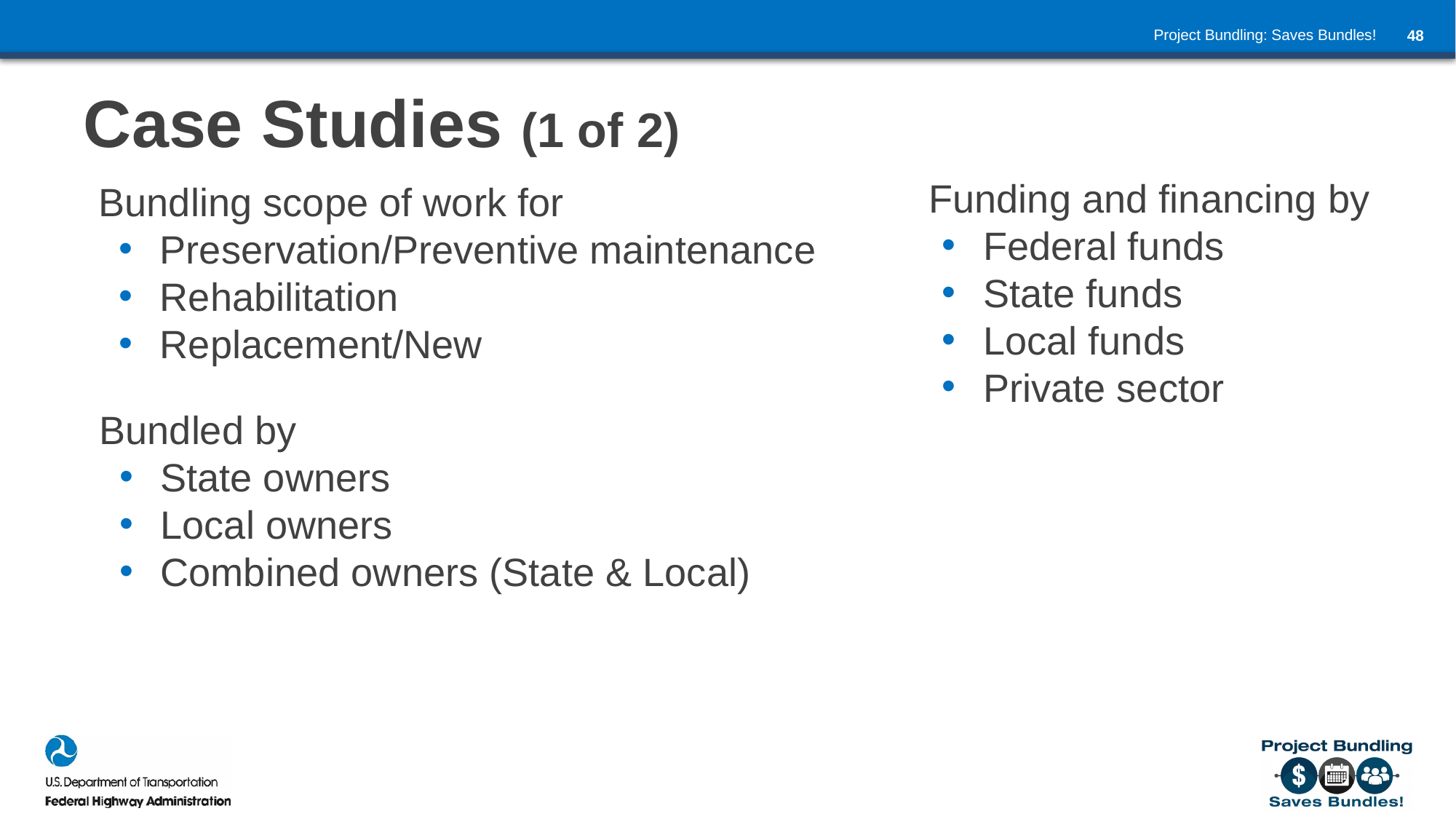

# Case Studies (1 of 2)
Funding and financing by
Federal funds
State funds
Local funds
Private sector
Bundling scope of work for
Preservation/Preventive maintenance
Rehabilitation
Replacement/New
Bundled by
State owners
Local owners
Combined owners (State & Local)